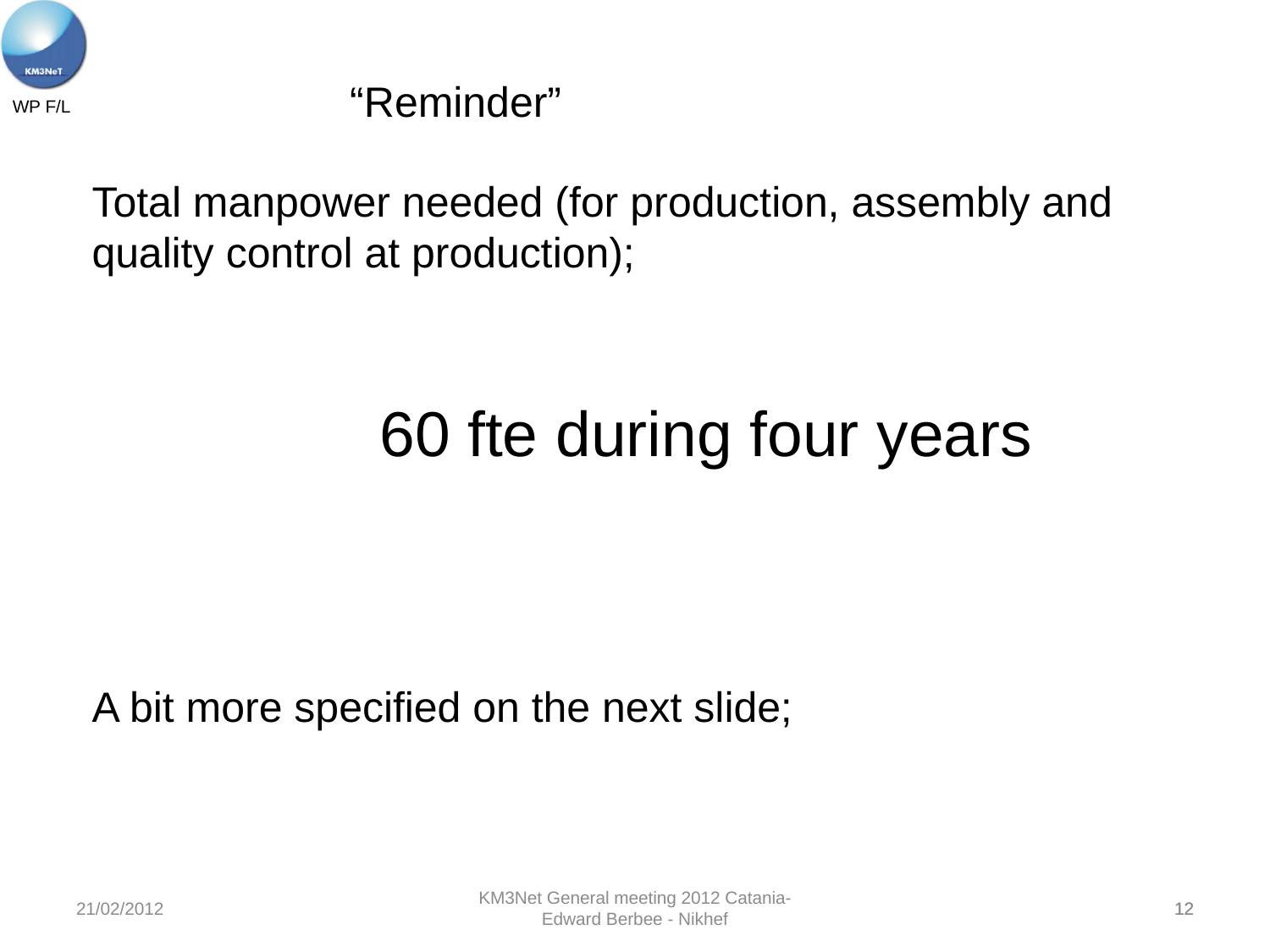

“Reminder”

Total manpower needed (for production, assembly and
quality control at production);
		60 fte during four years

A bit more specified on the next slide;

21/02/2012
KM3Net General meeting 2012 Catania- Edward Berbee - Nikhef
12
12